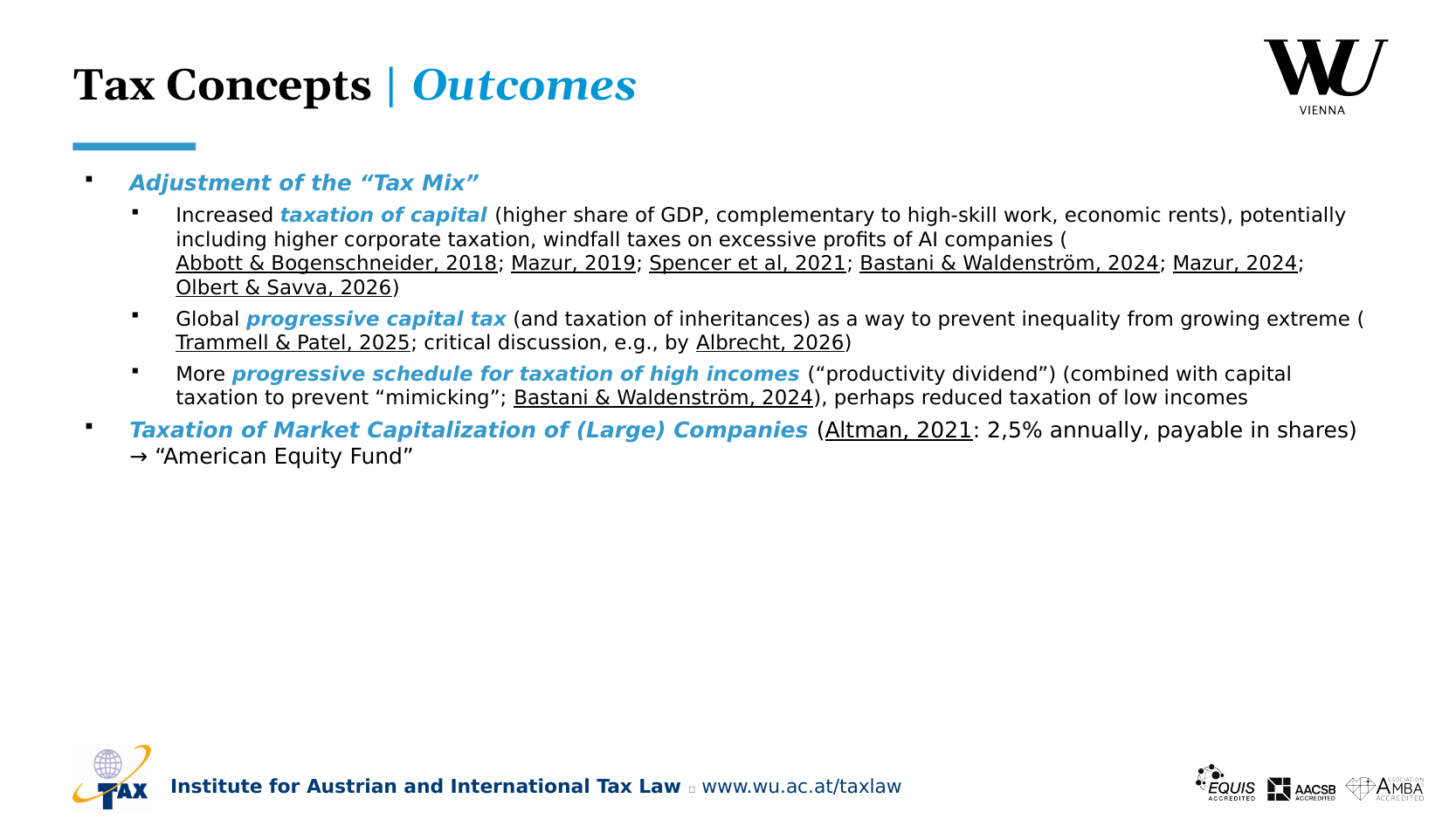

# Tax Concepts | Outcomes
Adjustment of the “Tax Mix”
Increased taxation of capital (higher share of GDP, complementary to high-skill work, economic rents), potentially including higher corporate taxation, windfall taxes on excessive profits of AI companies (Abbott & Bogenschneider, 2018; Mazur, 2019; Spencer et al, 2021; Bastani & Waldenström, 2024; Mazur, 2024; Olbert & Savva, 2026)
Global progressive capital tax (and taxation of inheritances) as a way to prevent inequality from growing extreme (Trammell & Patel, 2025; critical discussion, e.g., by Albrecht, 2026)
More progressive schedule for taxation of high incomes (“productivity dividend”) (combined with capital taxation to prevent “mimicking”; Bastani & Waldenström, 2024), perhaps reduced taxation of low incomes
Taxation of Market Capitalization of (Large) Companies (Altman, 2021: 2,5% annually, payable in shares) → “American Equity Fund”